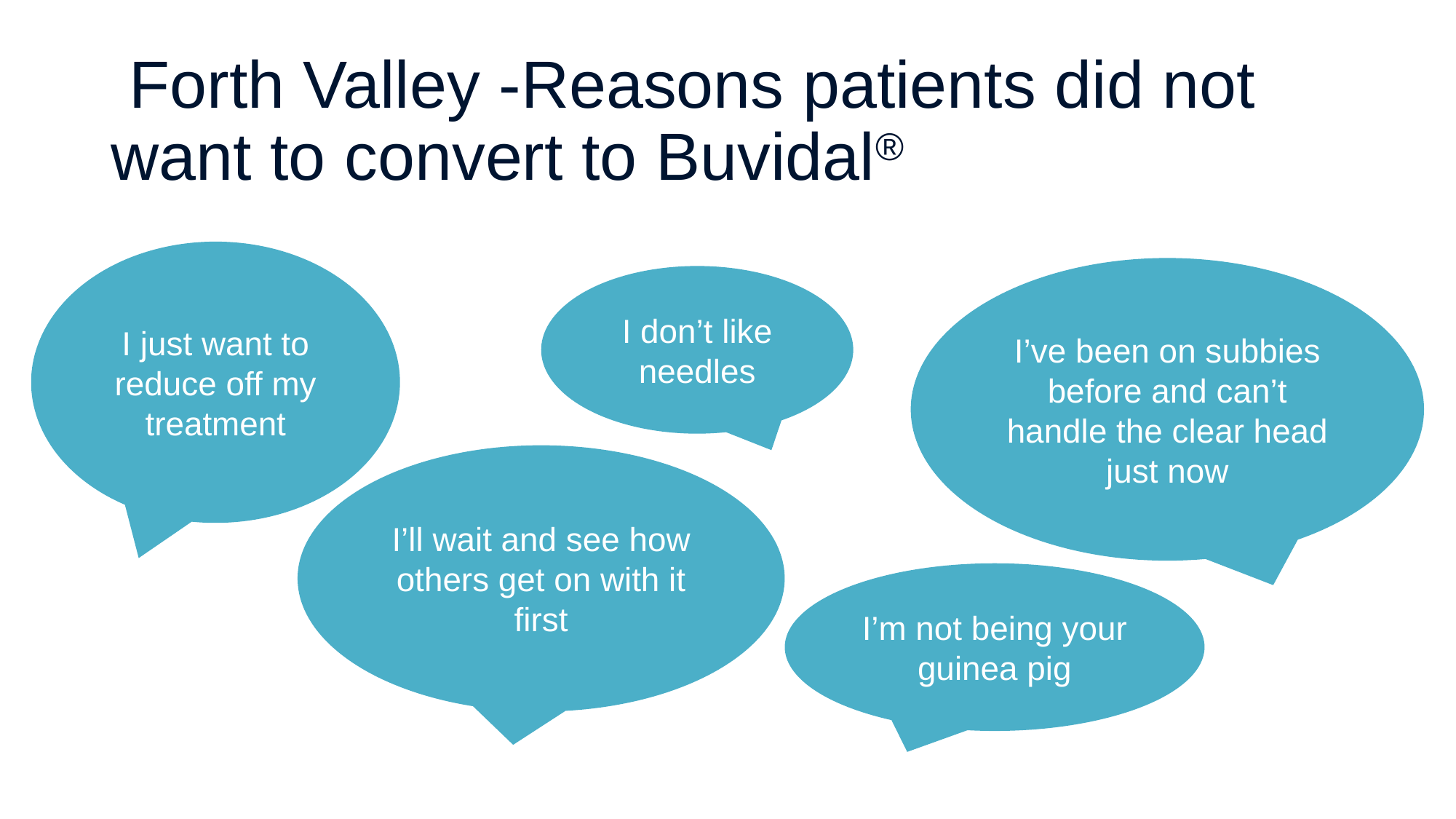

# Forth Valley -Reasons patients did not want to convert to Buvidal®
I just want to reduce off my treatment
I’ve been on subbies before and can’t handle the clear head just now
I don’t like needles
I’ll wait and see how others get on with it first
I’m not being your guinea pig